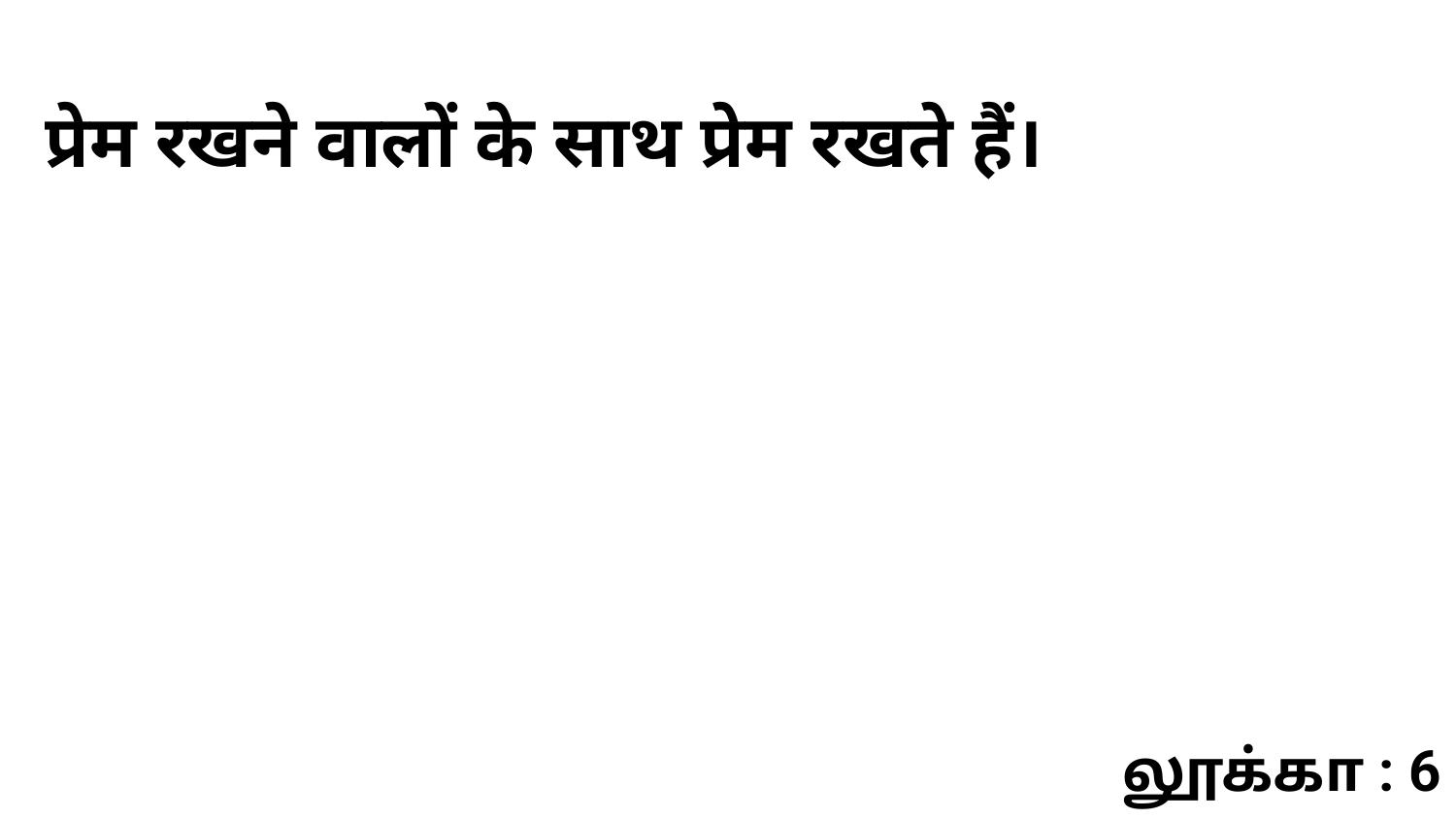

प्रेम रखने वालों के साथ प्रेम रखते हैं।
லூக்கா : 6